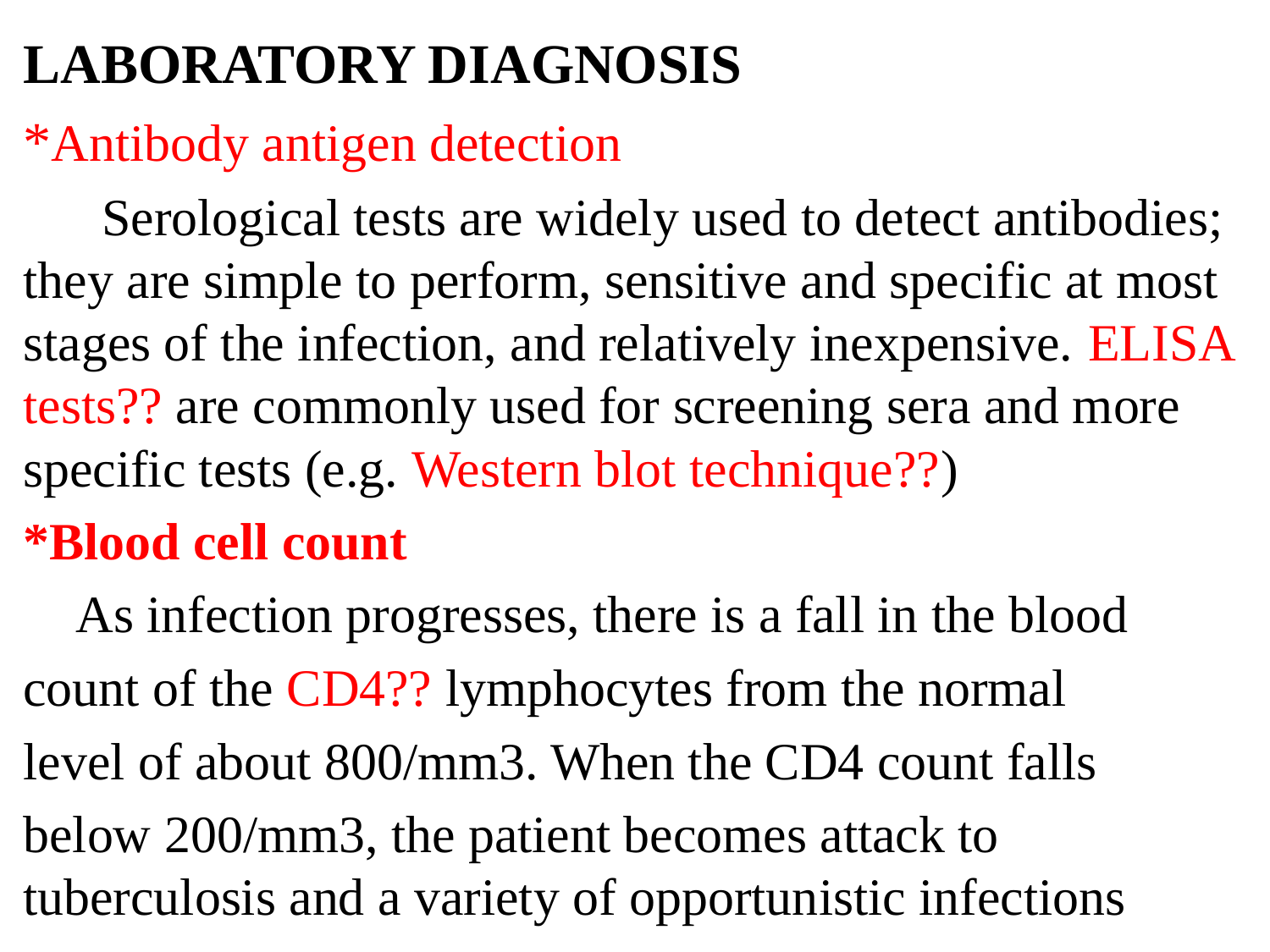

LABORATORY DIAGNOSIS
*Antibody antigen detection
      Serological tests are widely used to detect antibodies; they are simple to perform, sensitive and specific at most stages of the infection, and relatively inexpensive. ELISA tests?? are commonly used for screening sera and more specific tests (e.g. Western blot technique??)
*Blood cell count
    As infection progresses, there is a fall in the blood
count of the CD4?? lymphocytes from the normal
level of about 800/mm3. When the CD4 count falls
below 200/mm3, the patient becomes attack to tuberculosis and a variety of opportunistic infections